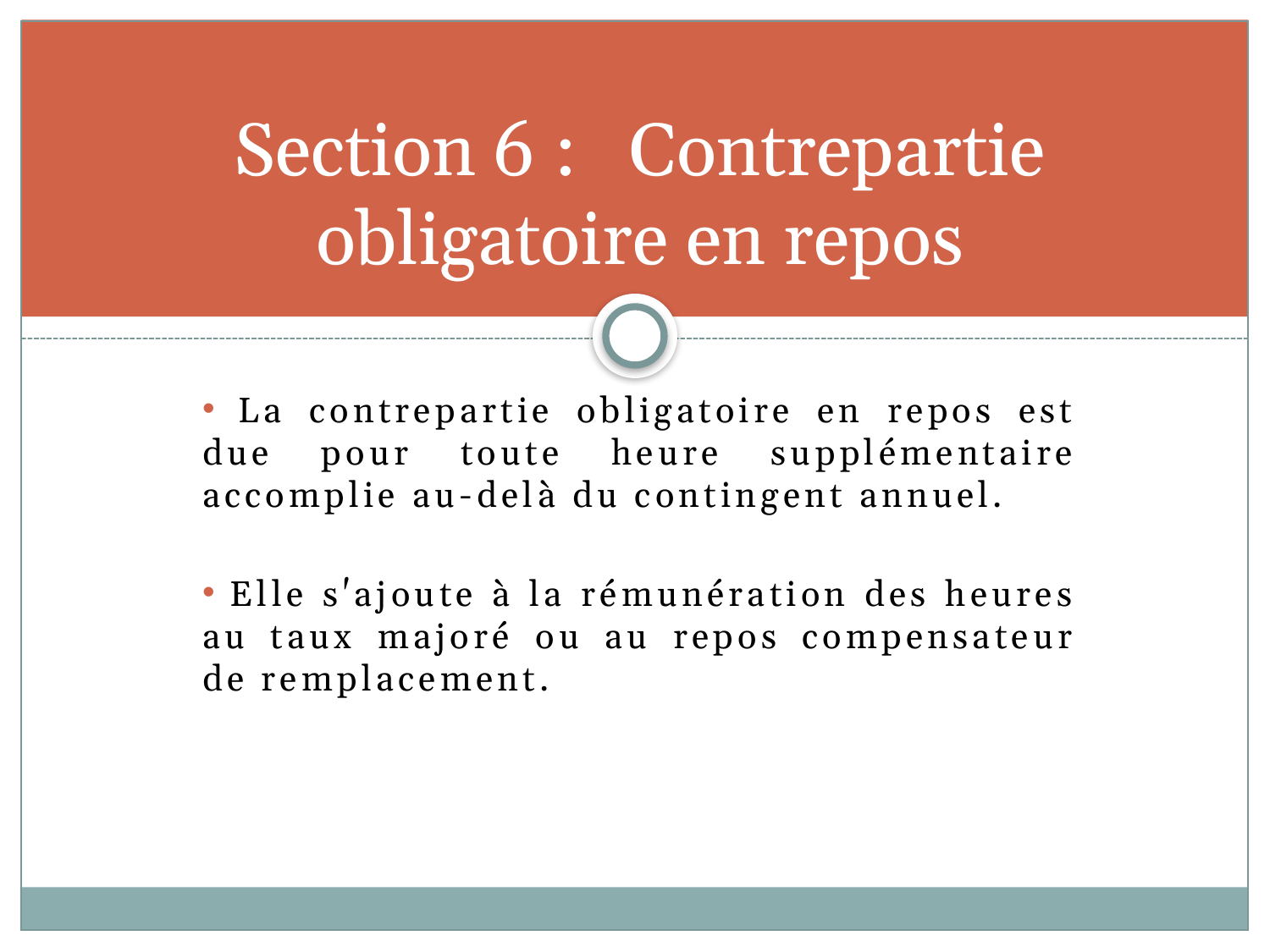

# Section 6 :   Contrepartie obligatoire en repos
 La contrepartie obligatoire en repos est due pour toute heure supplémentaire accomplie au-delà du contingent annuel.

 Elle s'ajoute à la rémunération des heures au taux majoré ou au repos compensateur de remplacement.